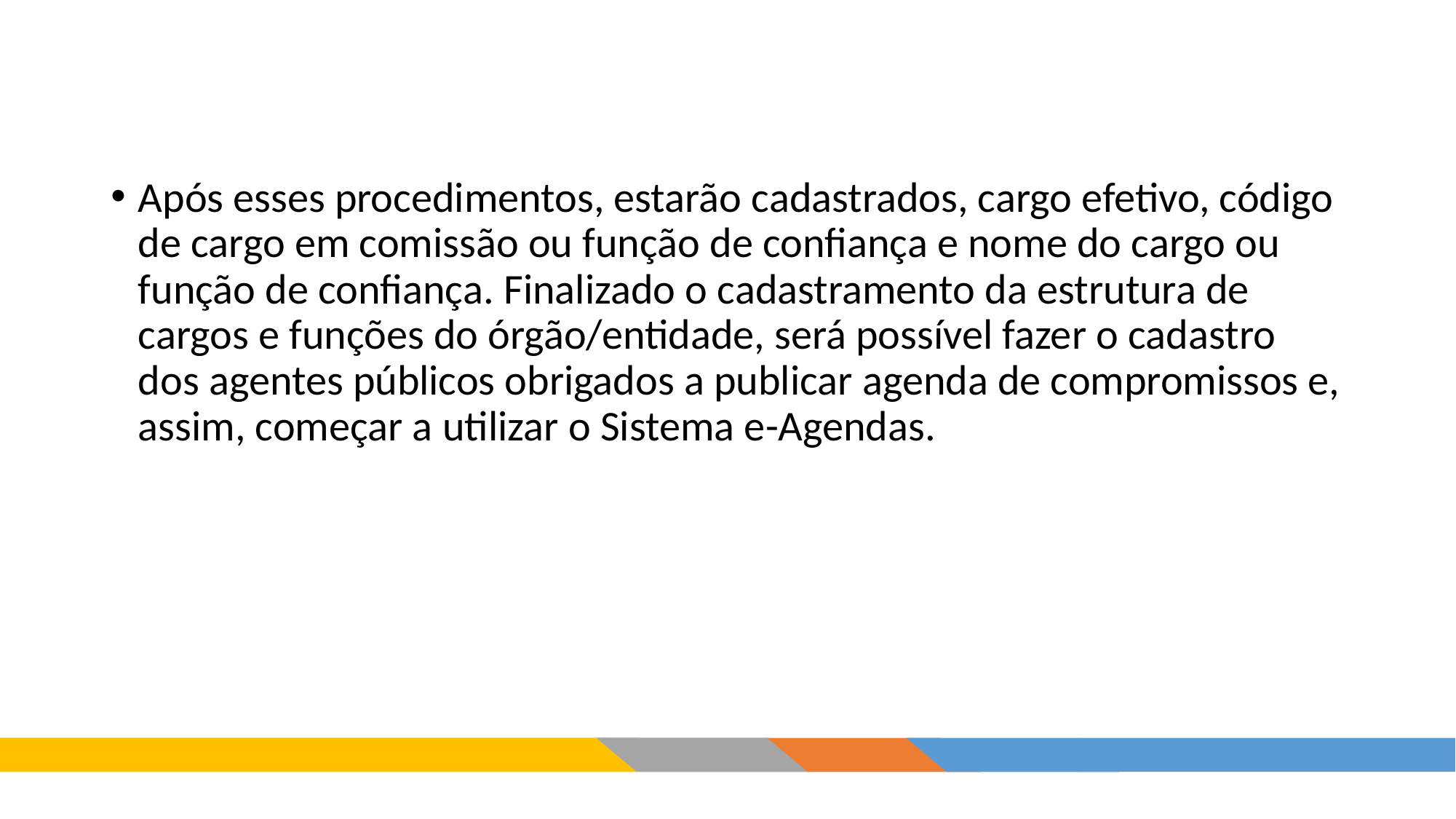

Após esses procedimentos, estarão cadastrados, cargo efetivo, código de cargo em comissão ou função de confiança e nome do cargo ou função de confiança. Finalizado o cadastramento da estrutura de cargos e funções do órgão/entidade, será possível fazer o cadastro dos agentes públicos obrigados a publicar agenda de compromissos e, assim, começar a utilizar o Sistema e-Agendas.